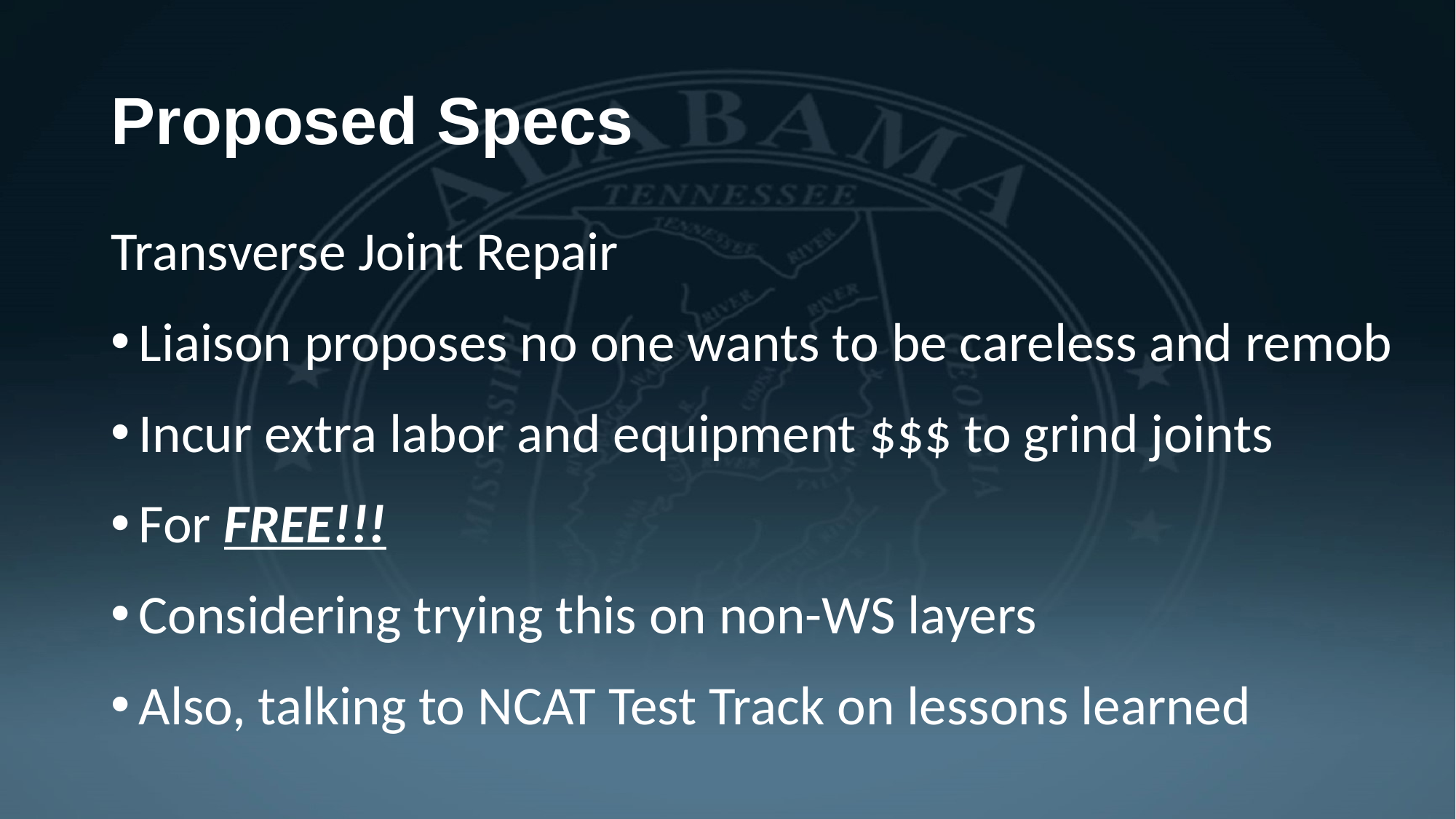

# Proposed Specs
Transverse Joint Repair
Liaison proposes no one wants to be careless and remob
Incur extra labor and equipment $$$ to grind joints
For FREE!!!
Considering trying this on non-WS layers
Also, talking to NCAT Test Track on lessons learned